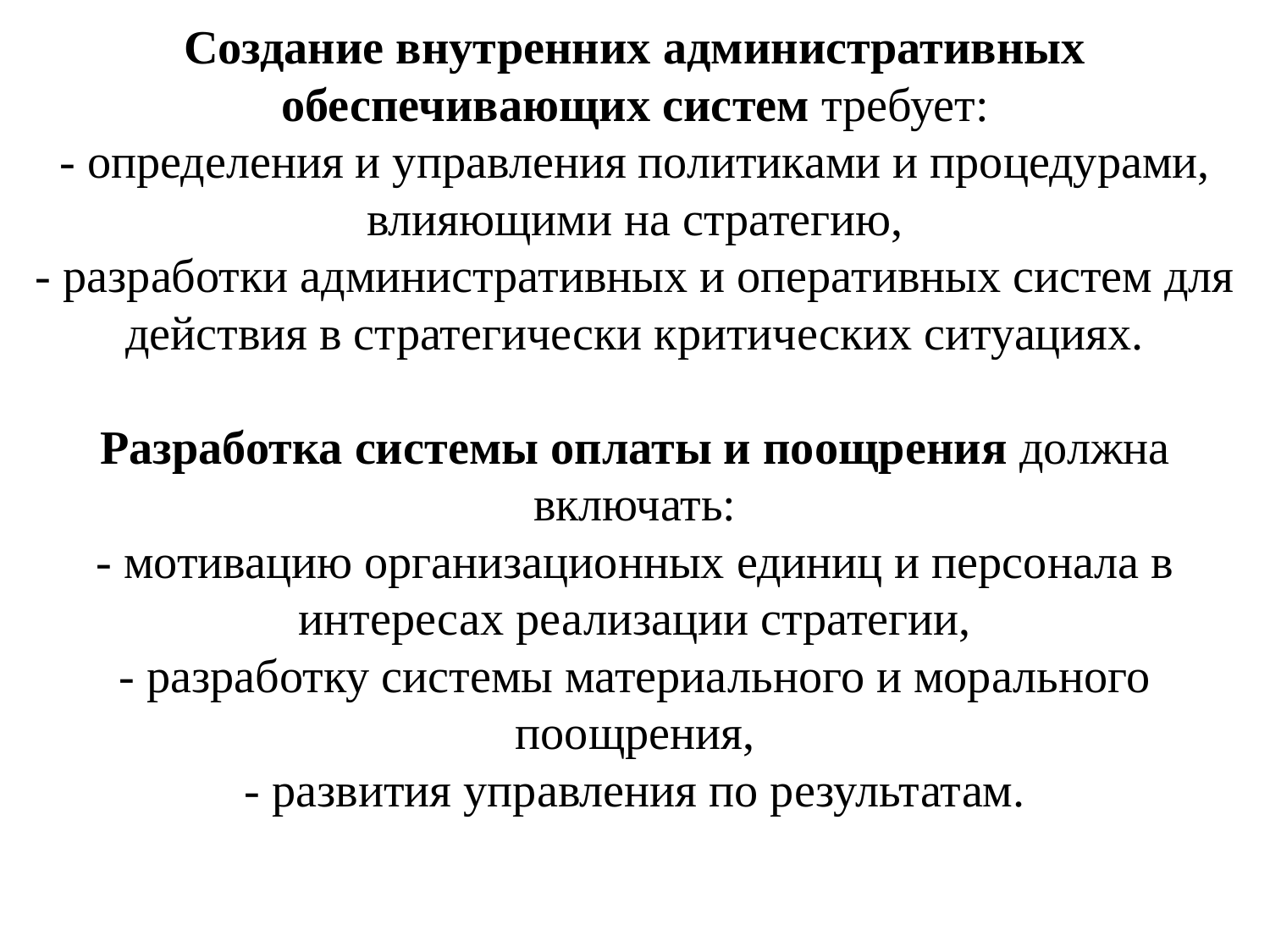

# Создание внутренних административных обеспечивающих систем требует: - определения и управления политиками и процедурами, влияющими на стратегию, - разработки административных и оперативных систем для действия в стратегически критических ситуациях. Разработка системы оплаты и поощрения должна включать: - мотивацию организационных единиц и персонала в интересах реализации стратегии, - разработку системы материального и морального поощрения, - развития управления по результатам.